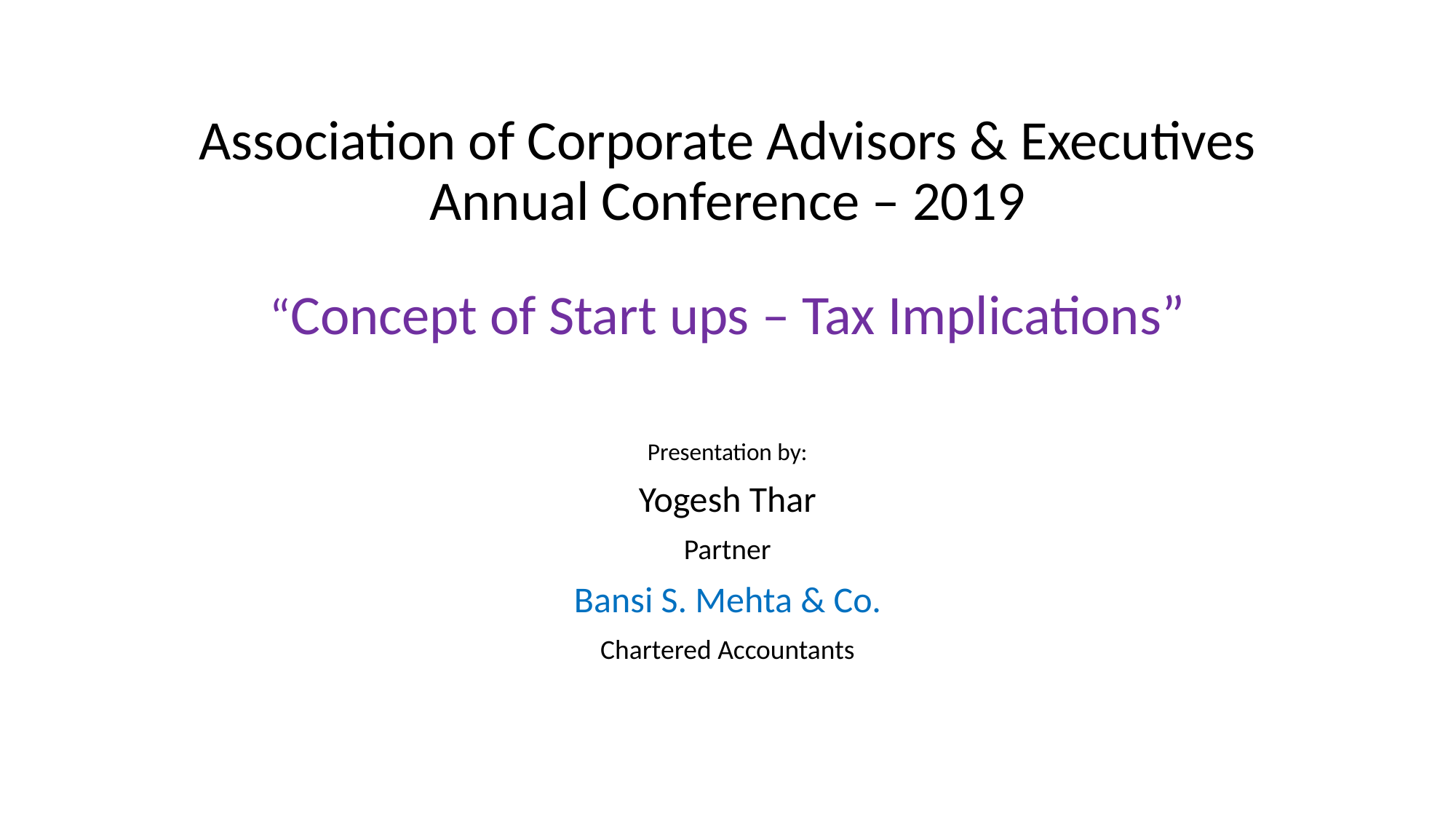

# Association of Corporate Advisors & Executives Annual Conference – 2019 “Concept of Start ups – Tax Implications”

Presentation by:
Yogesh Thar
Partner
Bansi S. Mehta & Co.
Chartered Accountants